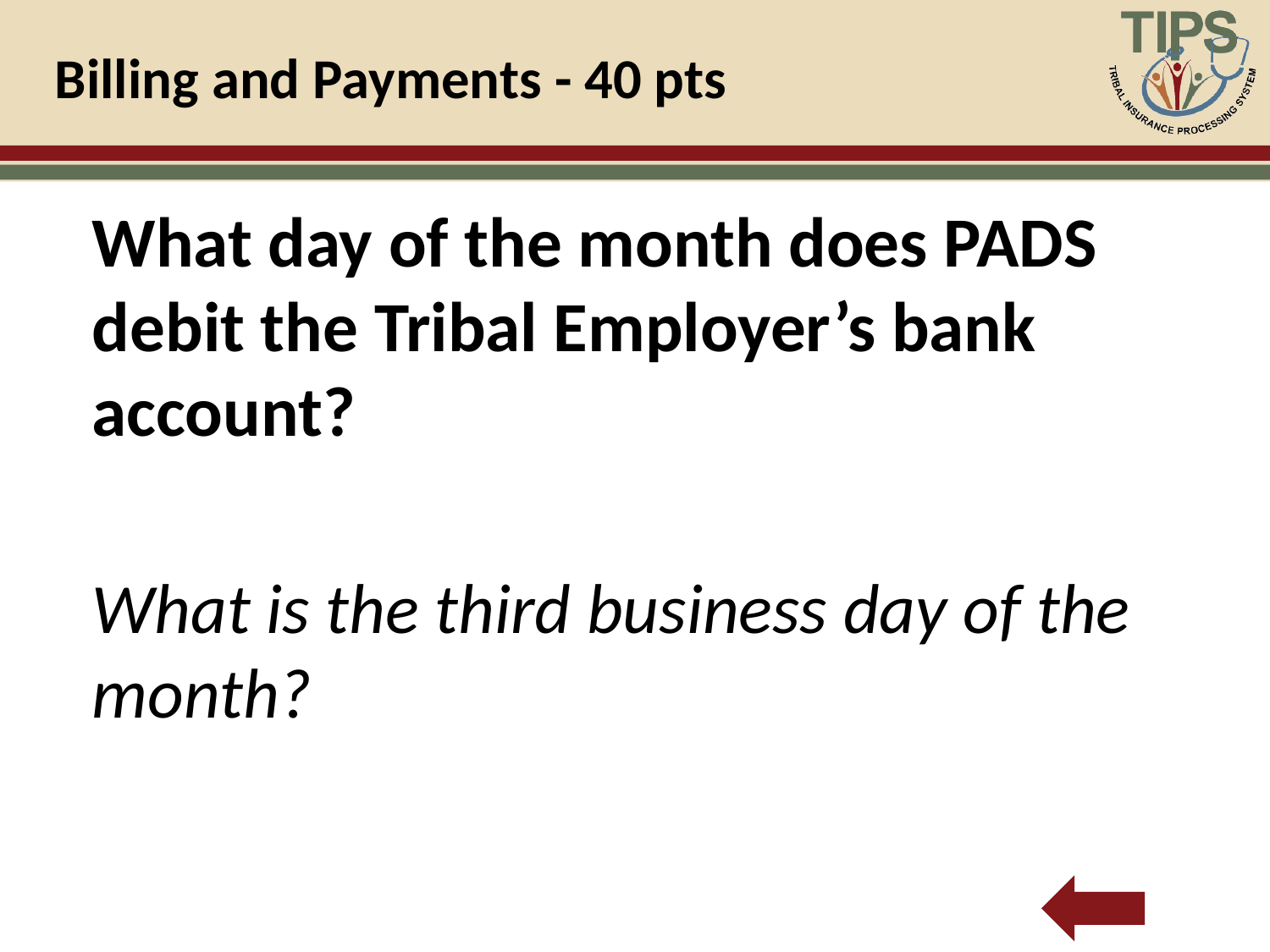

# Billing and Payments - 40 pts
What day of the month does PADS debit the Tribal Employer’s bank account?

What is the third business day of the month?